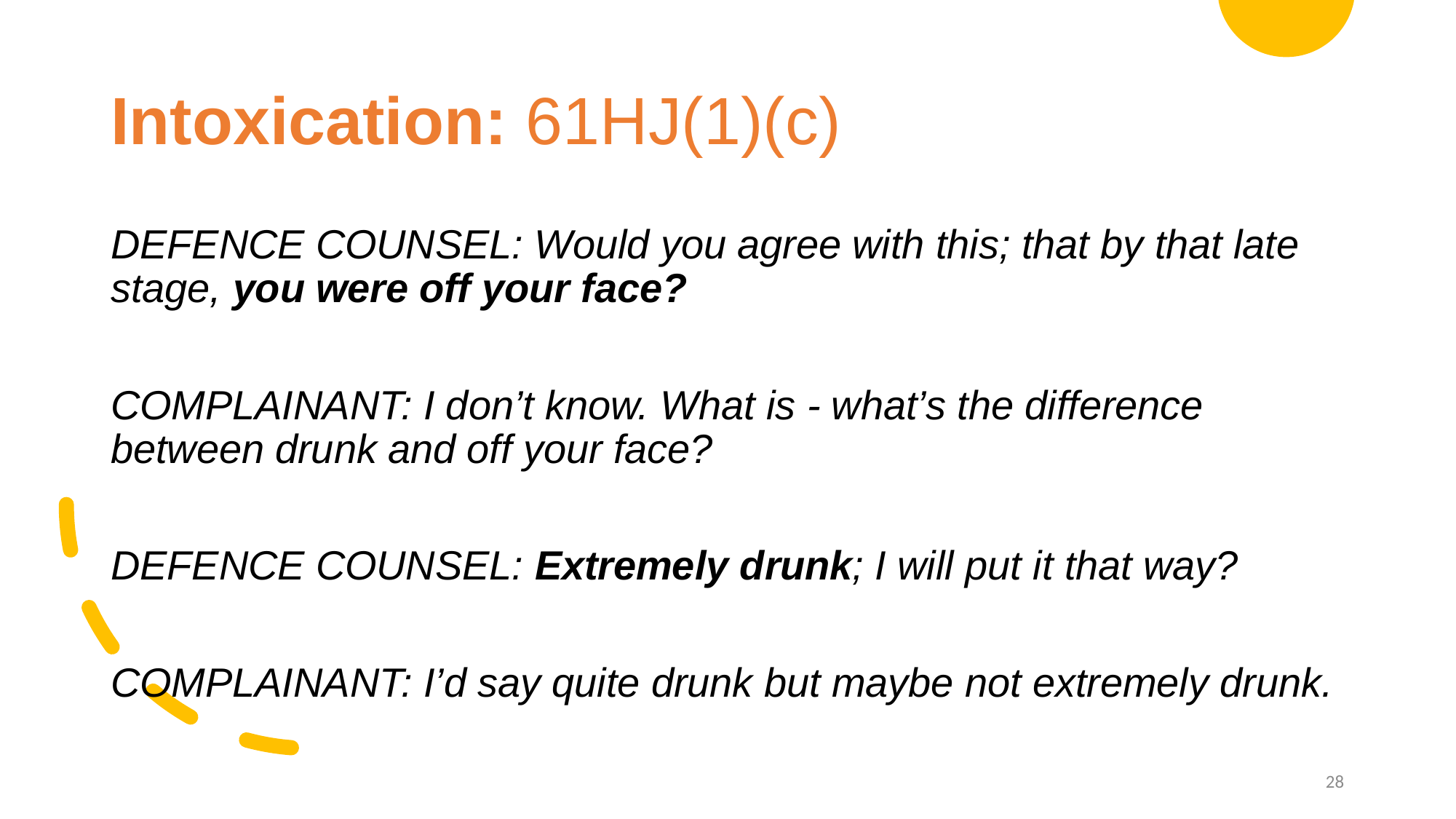

# Intoxication: 61HJ(1)(c)
DEFENCE COUNSEL: Would you agree with this; that by that late stage, you were off your face?

COMPLAINANT: I don’t know. What is - what’s the difference between drunk and off your face?

DEFENCE COUNSEL: Extremely drunk; I will put it that way?

COMPLAINANT: I’d say quite drunk but maybe not extremely drunk.

28